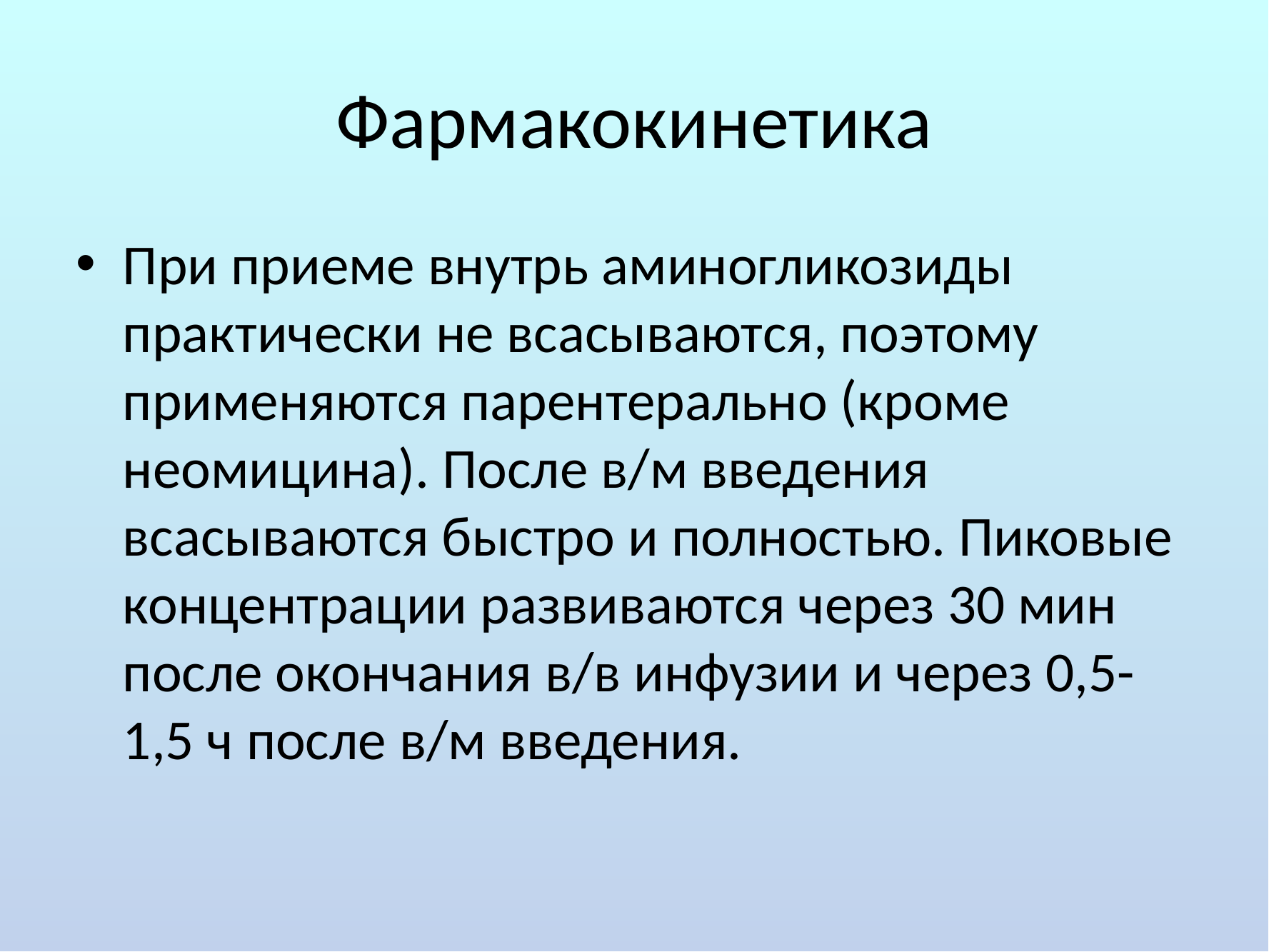

# Фармакокинетика
При приеме внутрь аминогликозиды практически не всасываются, поэтому применяются парентерально (кроме неомицина). После в/м введения всасываются быстро и полностью. Пиковые концентрации развиваются через 30 мин после окончания в/в инфузии и через 0,5-1,5 ч после в/м введения.